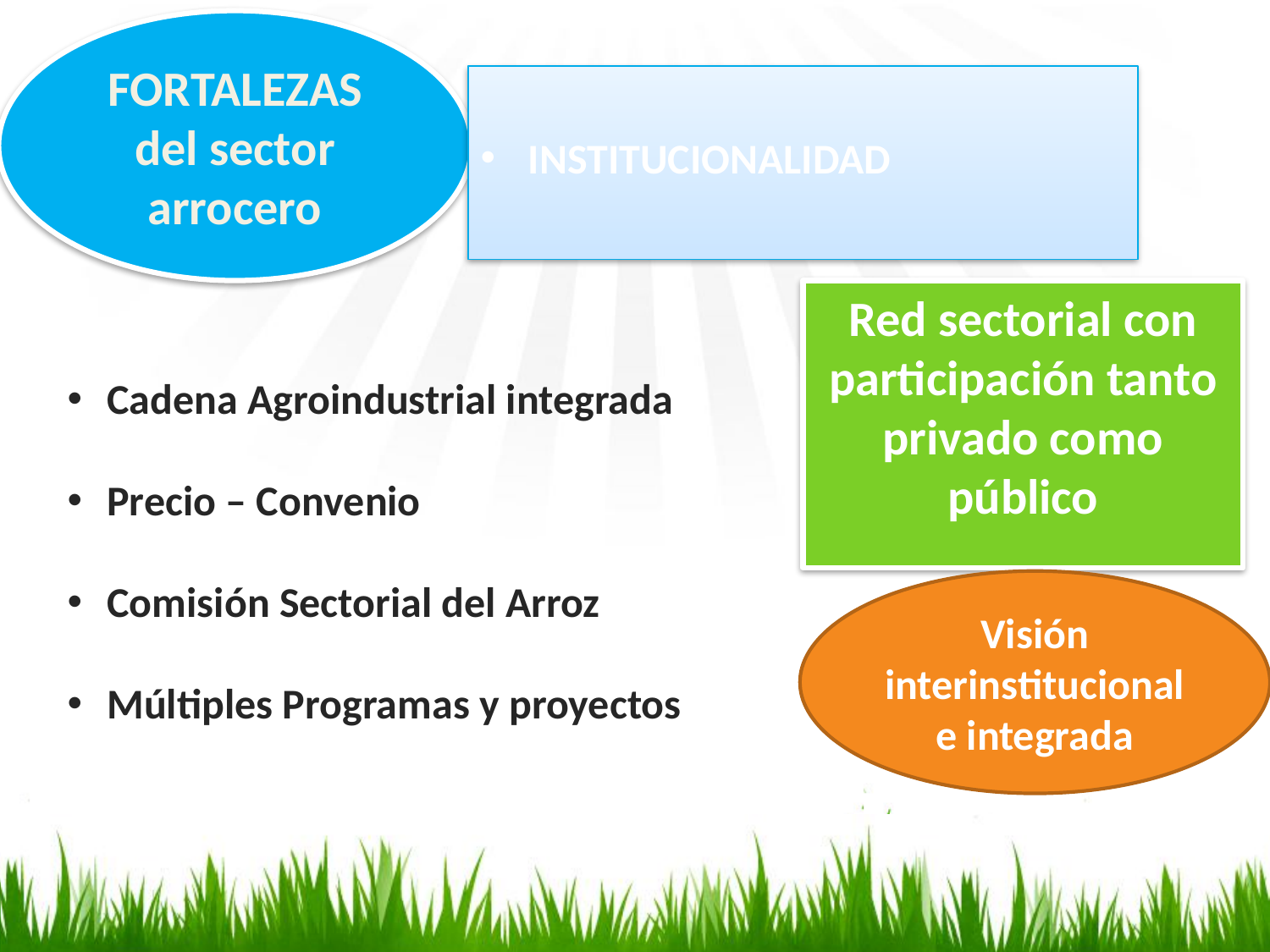

FORTALEZAS
del sector arrocero

INSTITUCIONALIDAD
Red sectorial con participación tanto privado como público

Cadena Agroindustrial integrada

Precio – Convenio

Comisión Sectorial del Arroz

Múltiples Programas y proyectos
Visión interinstitucional e integrada